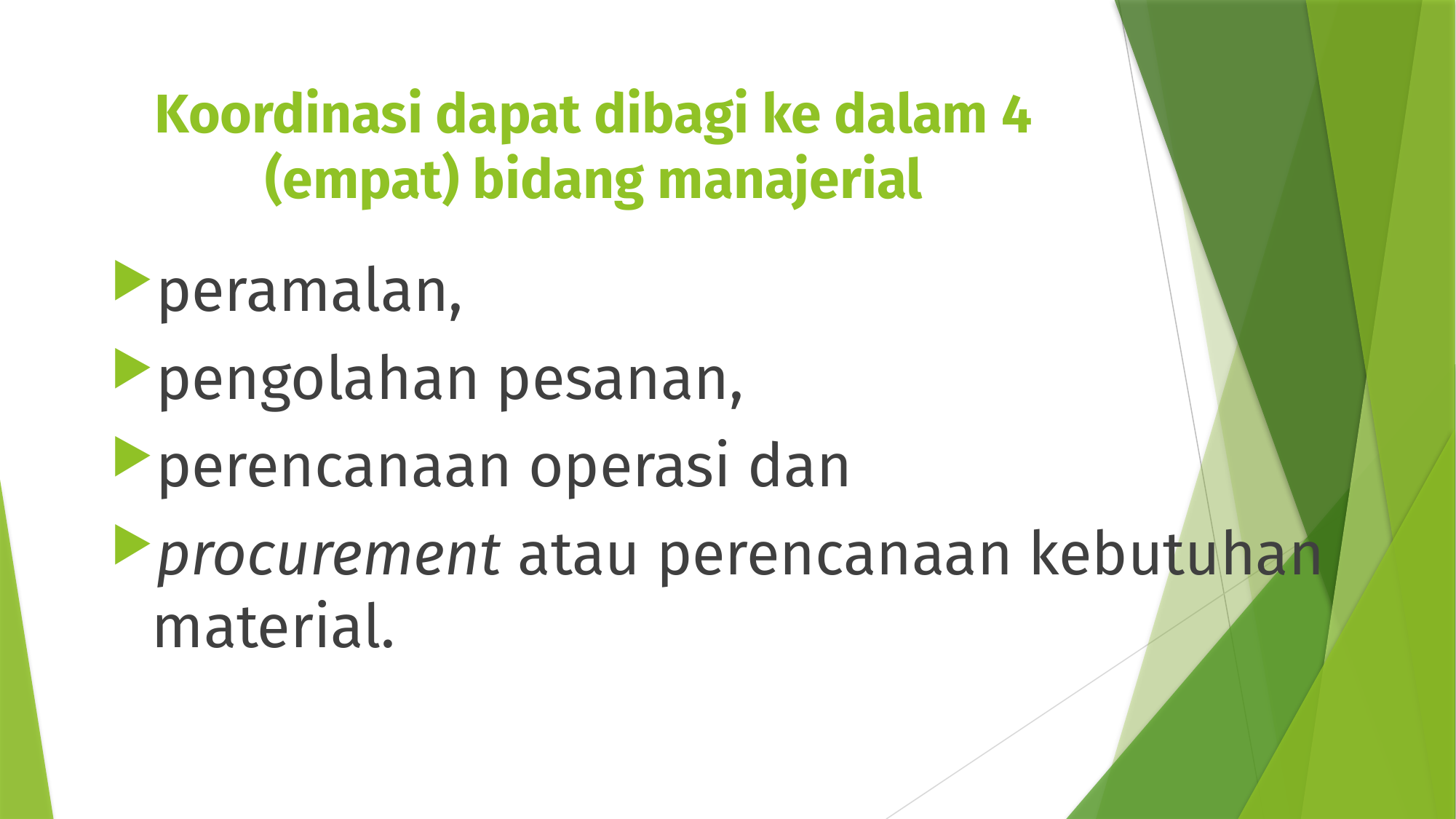

# Koordinasi dapat dibagi ke dalam 4 (empat) bidang manajerial
peramalan,
pengolahan pesanan,
perencanaan operasi dan
procurement atau perencanaan kebutuhan material.